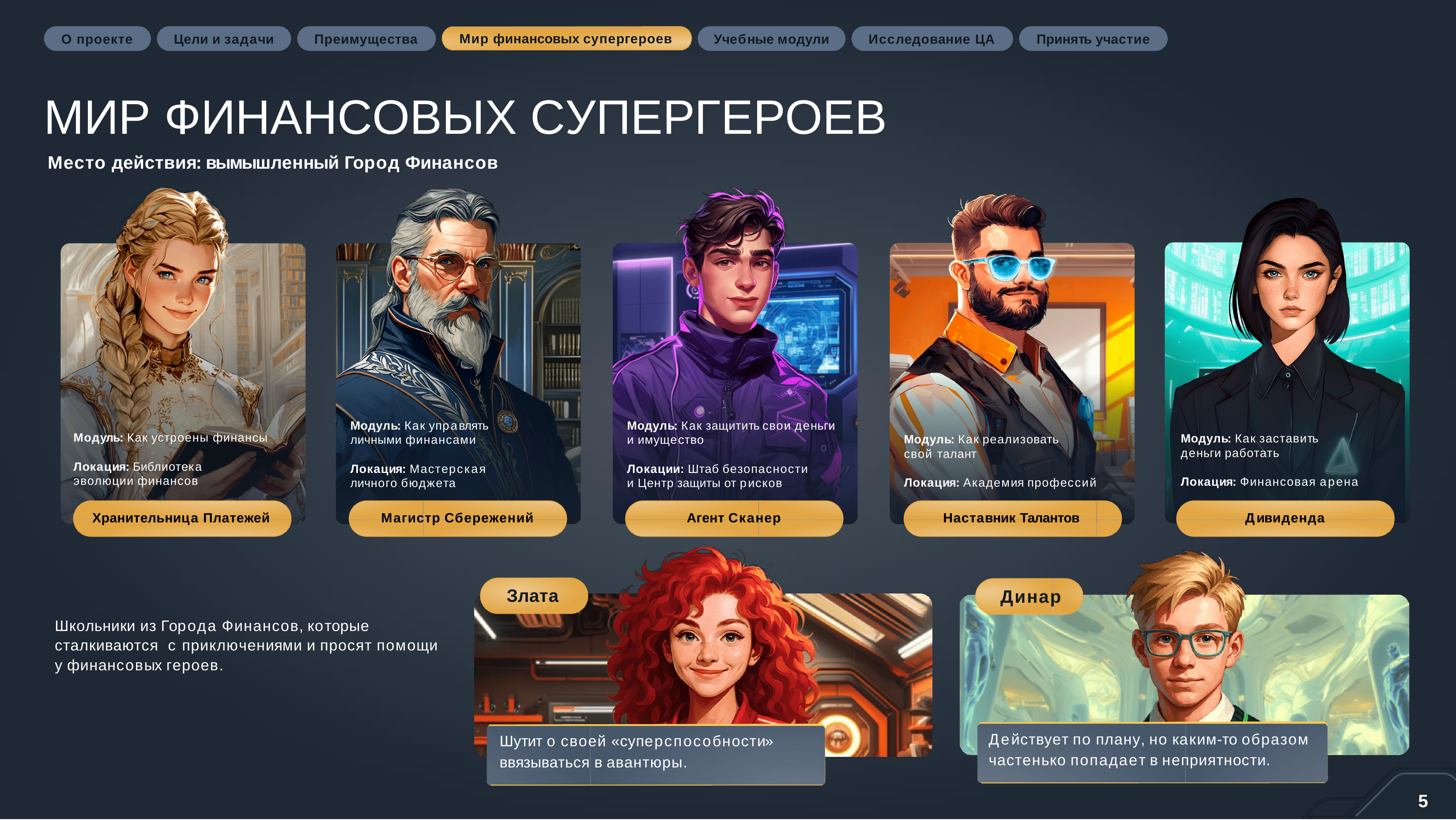

Мир финансовых супергероев
О проекте
Цели и задачи
Преимущества
Учебные модули
Исследование ЦА
Принять участие
МИР ФИНАНСОВЫХ СУПЕРГЕРОЕВ

Место действия: вымышленный Город Финансов

Модуль: Как защитить свои деньги и имущество
Модуль: Как управлять личными финансами
Модуль: Как устроены финансы
Модуль: Как заставить
деньги работать
Модуль: Как реализовать свой талант
Локация: Библиотека эволюции финансов
Локация: Мастерская личного бюджета
Локации: Штаб безопасности и Центр защиты от рисков
Локация: Финансовая арена
Локация: Академия профессий

Хранительница Платежей
Магистр Сбережений
Агент Сканер
Наставник Талантов
Дивиденда

Злата
Динар
Школьники из Города Финансов, которые сталкиваются  с приключениями и просят помощи у финансовых героев.

Действует по плану, но каким-то образом частенько попадает в неприятности.
Шутит о своей «суперспособности» ввязываться в авантюры.

5